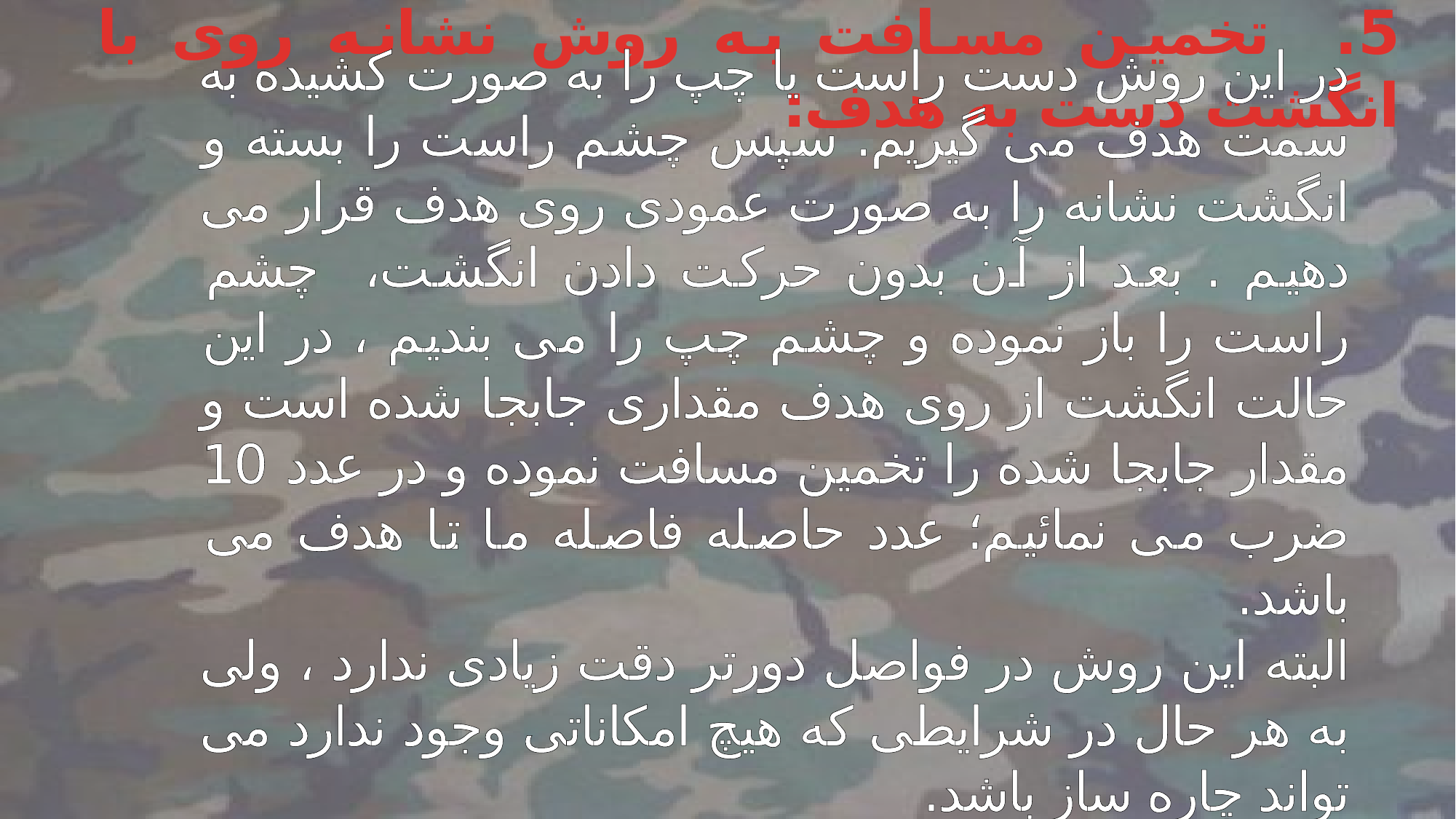

5.  تخمین مسافت به روش نشانه روی با انگشت دست به هدف:
در این روش دست راست یا چپ را به صورت کشیده به سمت هدف می گیریم. سپس چشم راست را بسته و انگشت نشانه را به صورت عمودی روی هدف قرار می دهیم . بعد از آن بدون حرکت دادن انگشت،  چشم راست را باز نموده و چشم چپ را می بندیم ، در این حالت انگشت از روی هدف مقداری جابجا شده است و مقدار جابجا شده را تخمین مسافت نموده و در عدد 10 ضرب می نمائیم؛ عدد حاصله فاصله ما تا هدف می باشد.
البته این روش در فواصل دورتر دقت زیادی ندارد ، ولی به هر حال در شرایطی که هیچ امکاناتی وجود ندارد می تواند چاره ساز باشد.